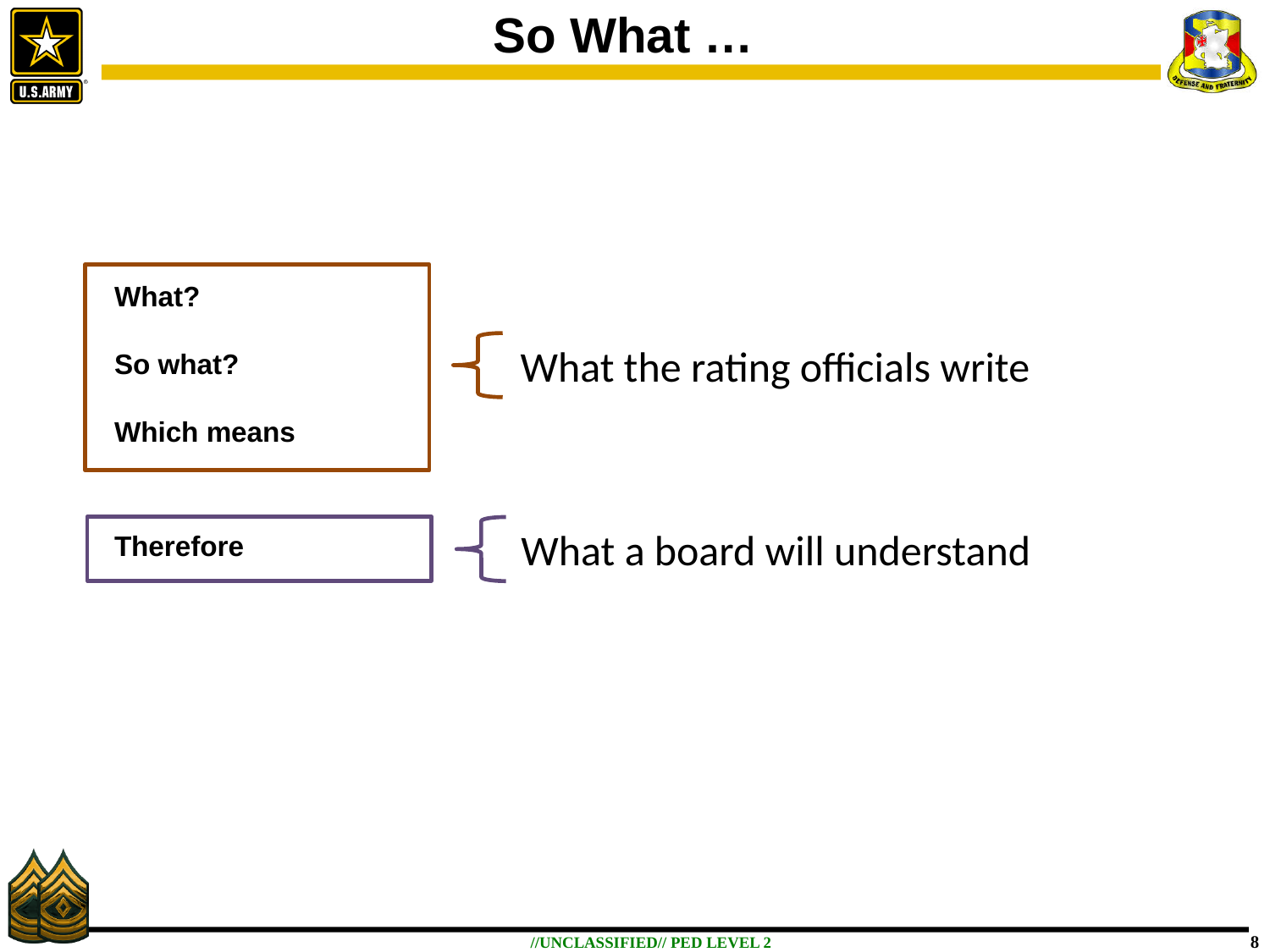

# So What …

What?

So what?

Which means

Therefore
What the rating officials write

What a board will understand